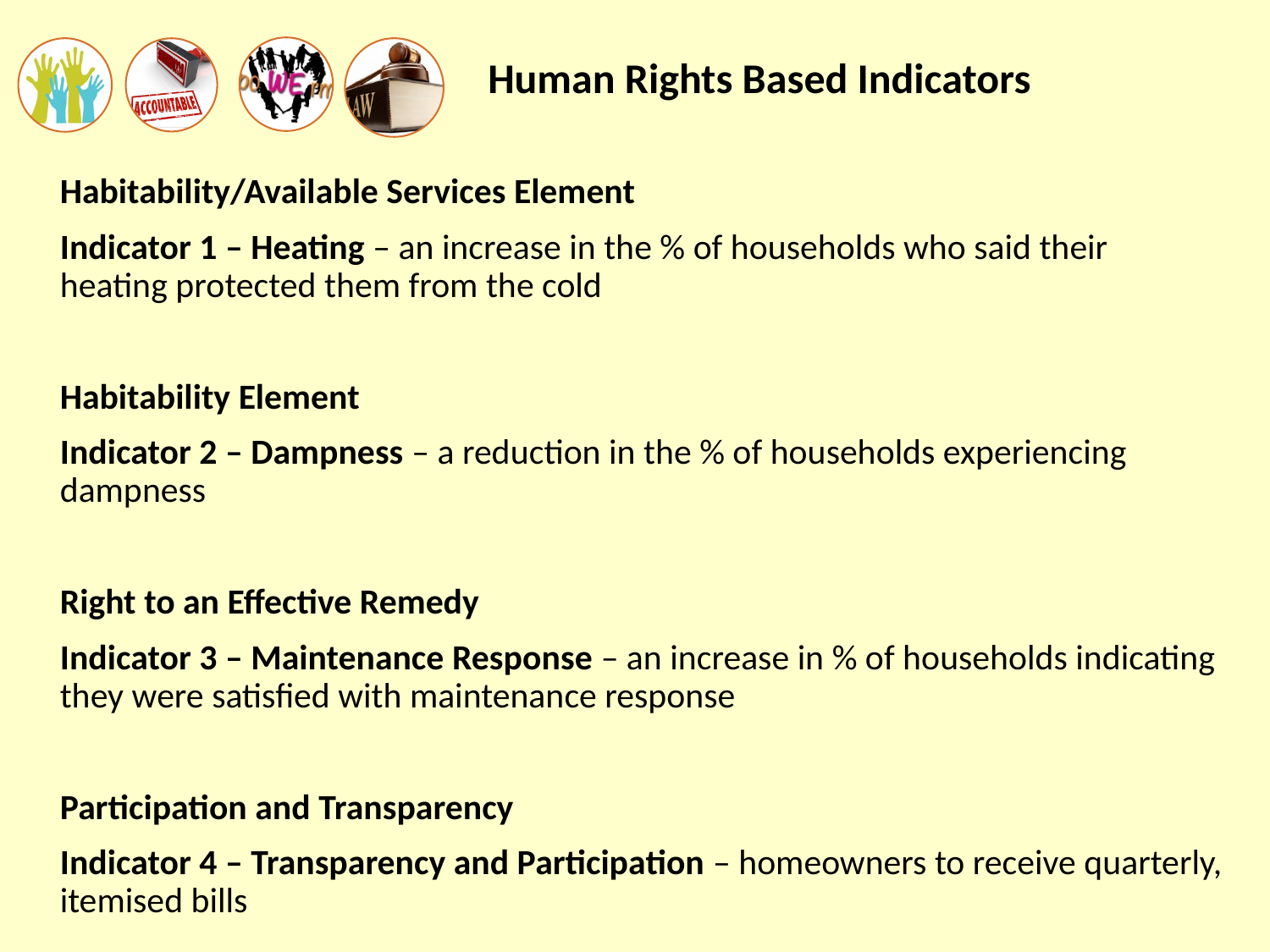

# Human Rights Based Indicators

Habitability/Available Services Element
Indicator 1 – Heating – an increase in the % of households who said their heating protected them from the cold

Habitability Element
Indicator 2 – Dampness – a reduction in the % of households experiencing dampness

Right to an Effective Remedy
Indicator 3 – Maintenance Response – an increase in % of households indicating they were satisfied with maintenance response

Participation and Transparency
Indicator 4 – Transparency and Participation – homeowners to receive quarterly, itemised bills